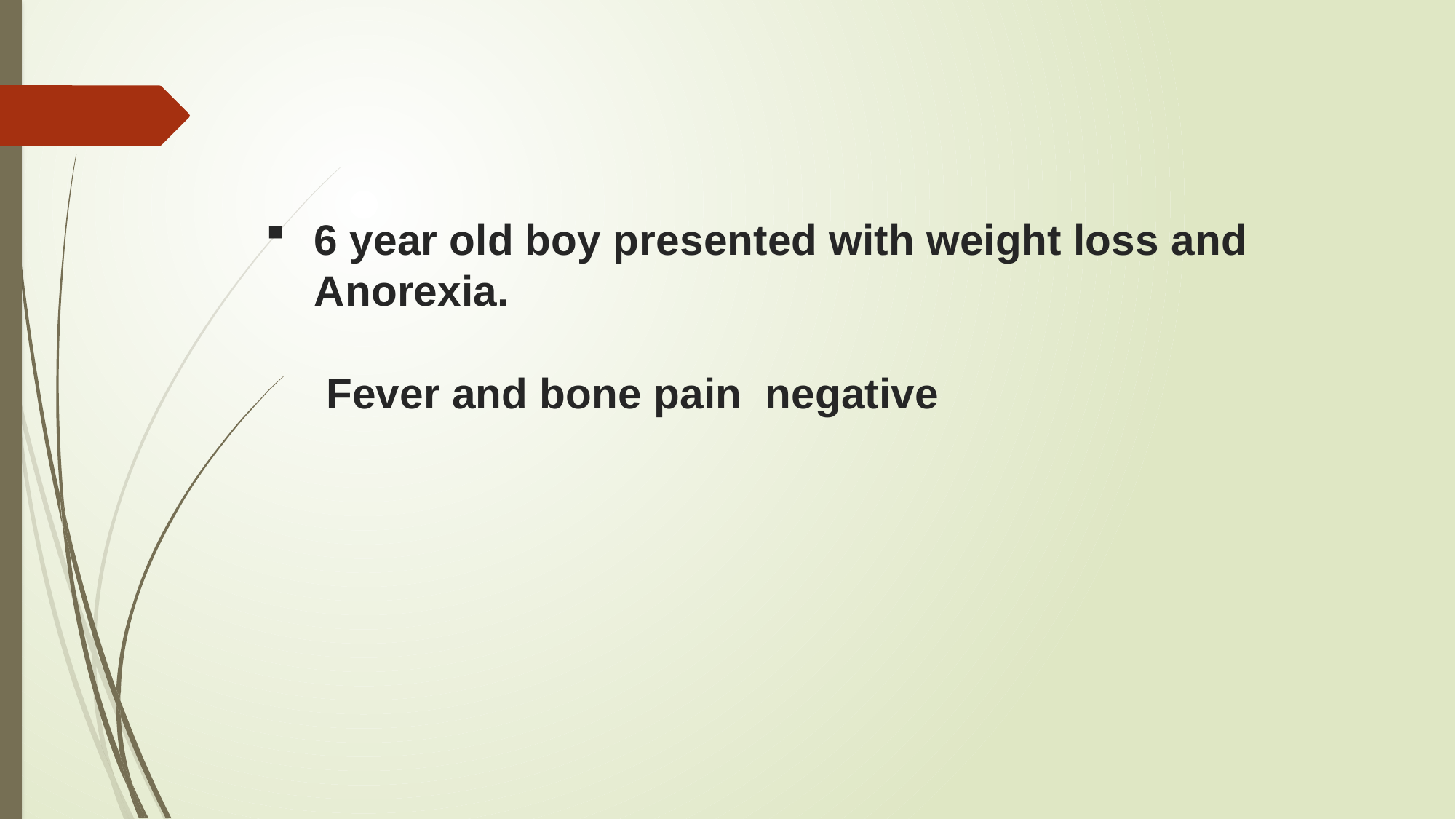

6 year old boy presented with weight loss and Anorexia.
 Fever and bone pain  negative